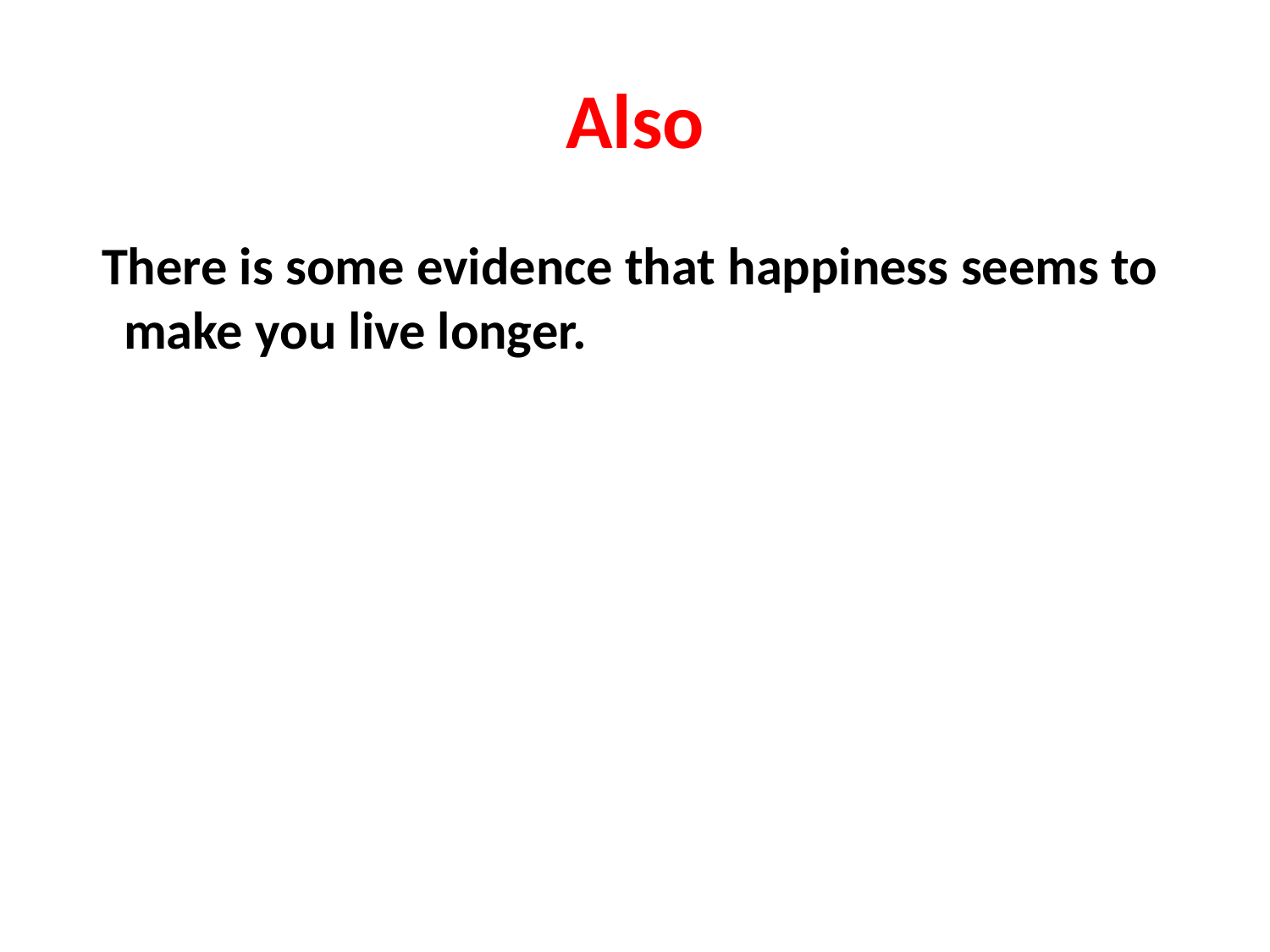

# Also
  There is some evidence that happiness seems to make you live longer.